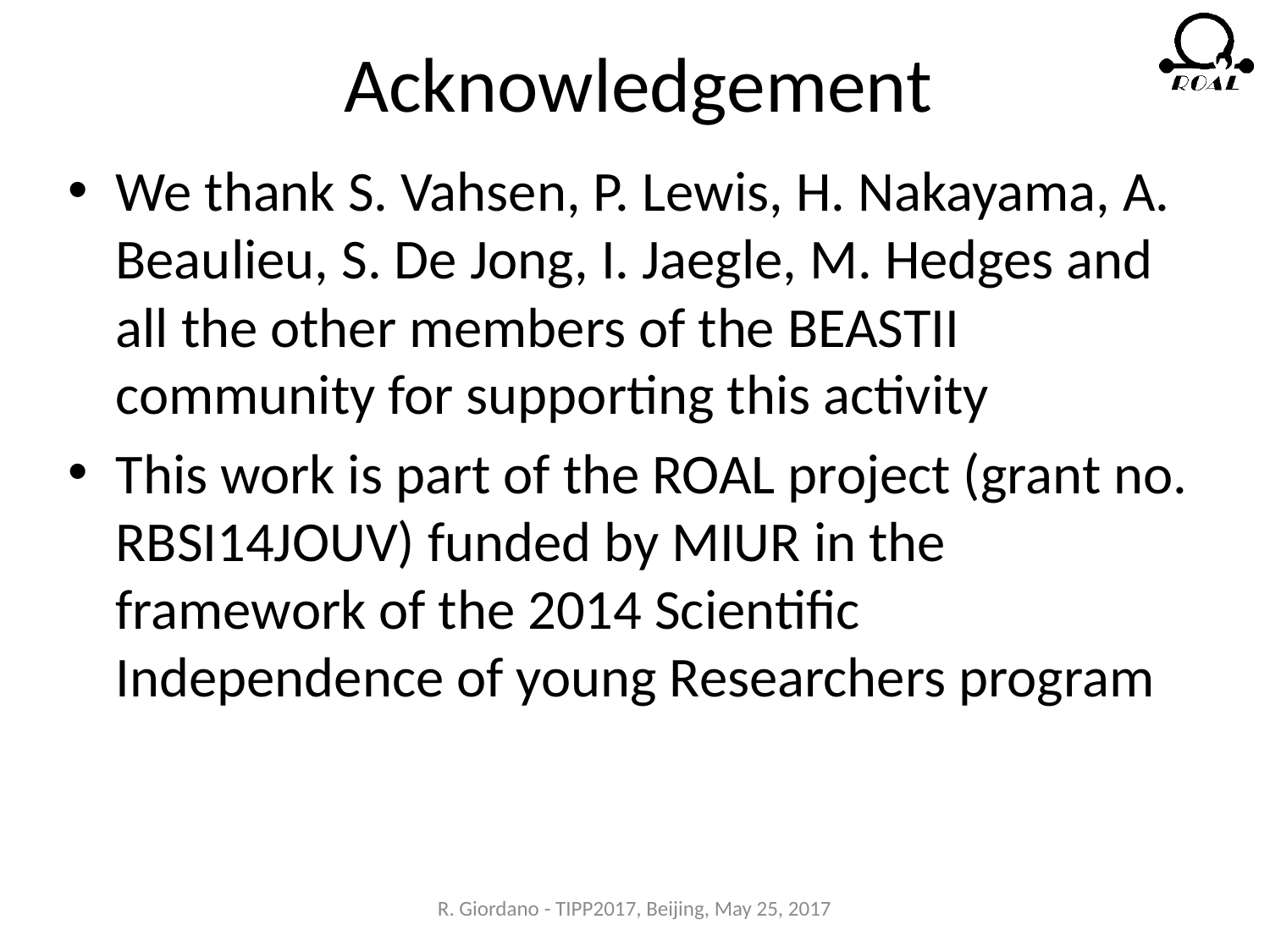

# Acknowledgement
We thank S. Vahsen, P. Lewis, H. Nakayama, A. Beaulieu, S. De Jong, I. Jaegle, M. Hedges and all the other members of the BEASTII community for supporting this activity
This work is part of the ROAL project (grant no. RBSI14JOUV) funded by MIUR in the framework of the 2014 Scientific Independence of young Researchers program

R. Giordano - TIPP2017, Beijing, May 25, 2017